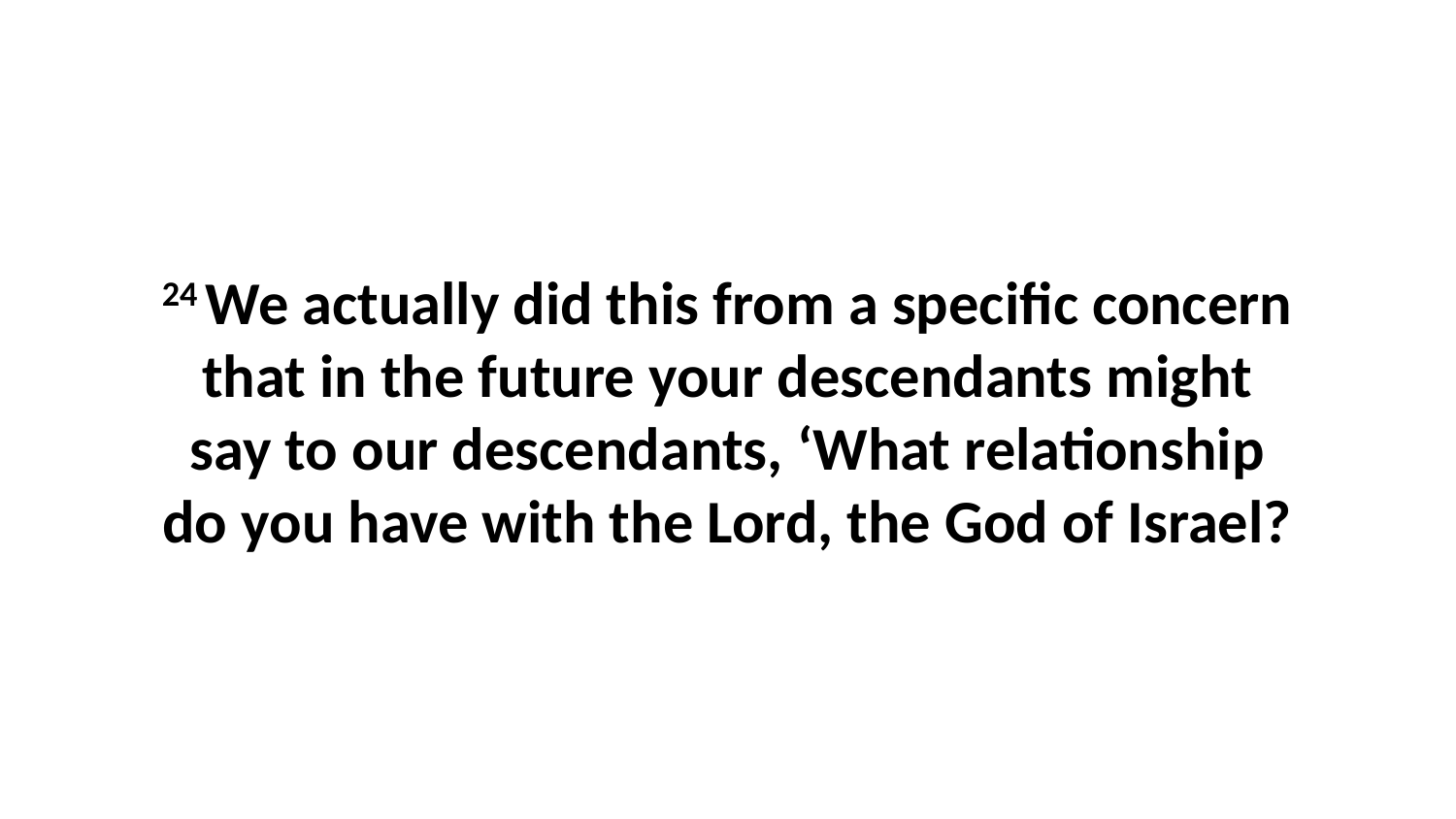

24 We actually did this from a specific concern that in the future your descendants might say to our descendants, ‘What relationship do you have with the Lord, the God of Israel?